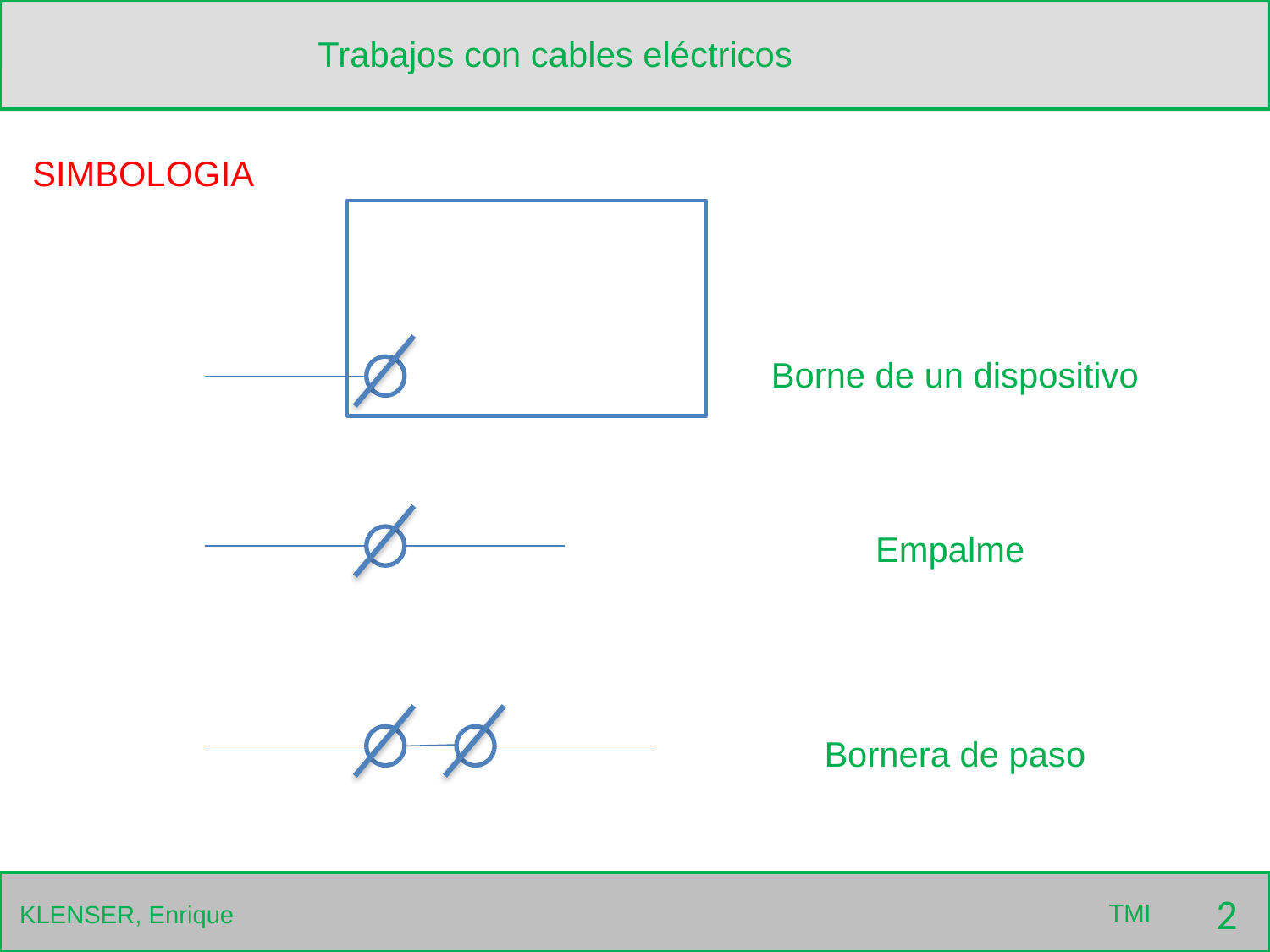

Trabajos con cables eléctricos
SIMBOLOGIA

Borne de un dispositivo

Empalme

Bornera de paso

2
TMI
 KLENSER, Enrique